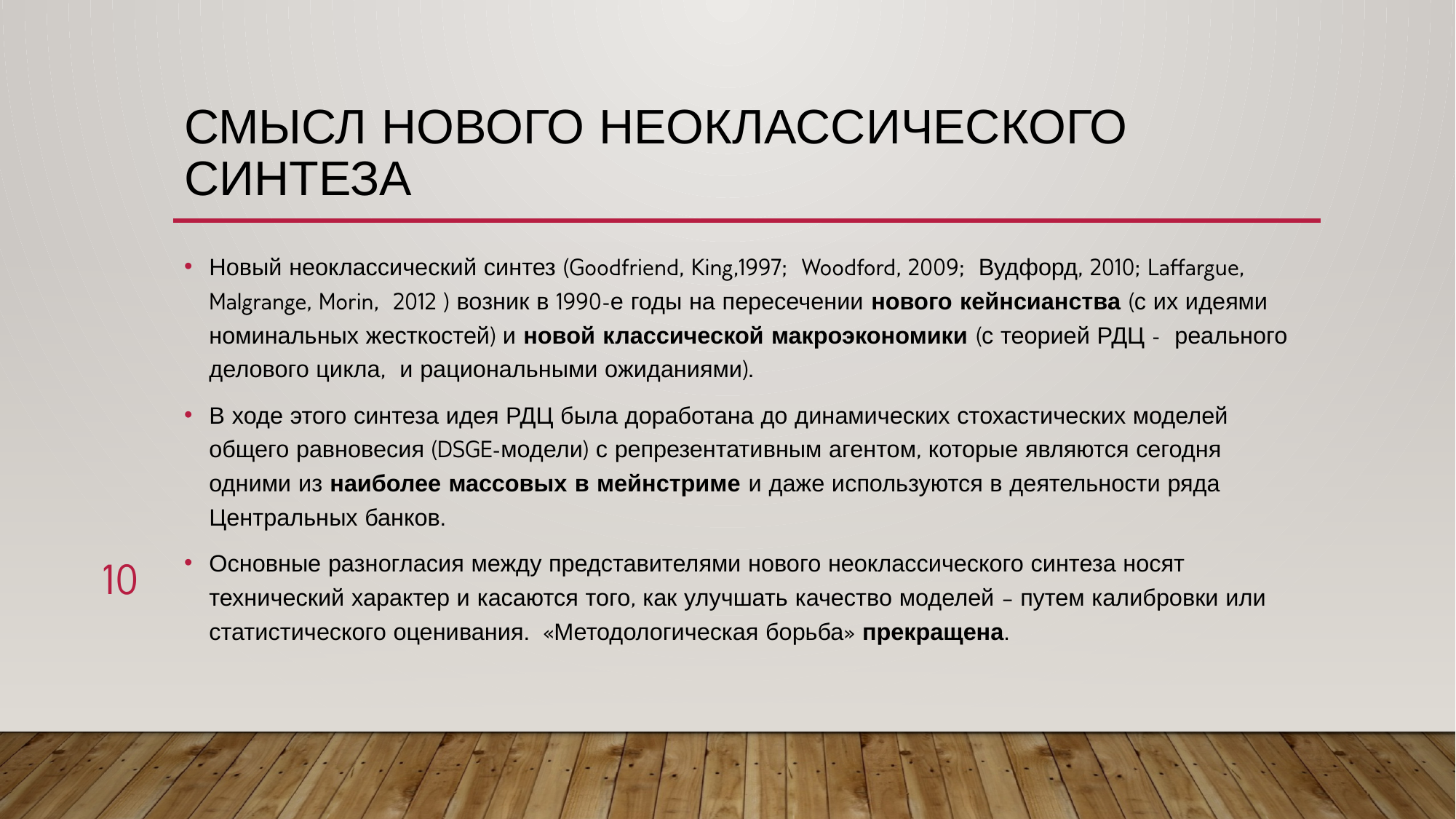

# Смысл Нового неоклассического синтеза
Новый неоклассический синтез (Goodfriend, King,1997;  Woodford, 2009;  Вудфорд, 2010; Laffargue, Malgrange, Morin,  2012 ) возник в 1990-е годы на пересечении нового кейнсианства (с их идеями номинальных жесткостей) и новой классической макроэкономики (с теорией РДЦ -  реального делового цикла,  и рациональными ожиданиями).
В ходе этого синтеза идея РДЦ была доработана до динамических стохастических моделей общего равновесия (DSGE-модели) с репрезентативным агентом, которые являются сегодня одними из наиболее массовых в мейнстриме и даже используются в деятельности ряда Центральных банков.
Основные разногласия между представителями нового неоклассического синтеза носят технический характер и касаются того, как улучшать качество моделей – путем калибровки или статистического оценивания.  «Методологическая борьба» прекращена.
10